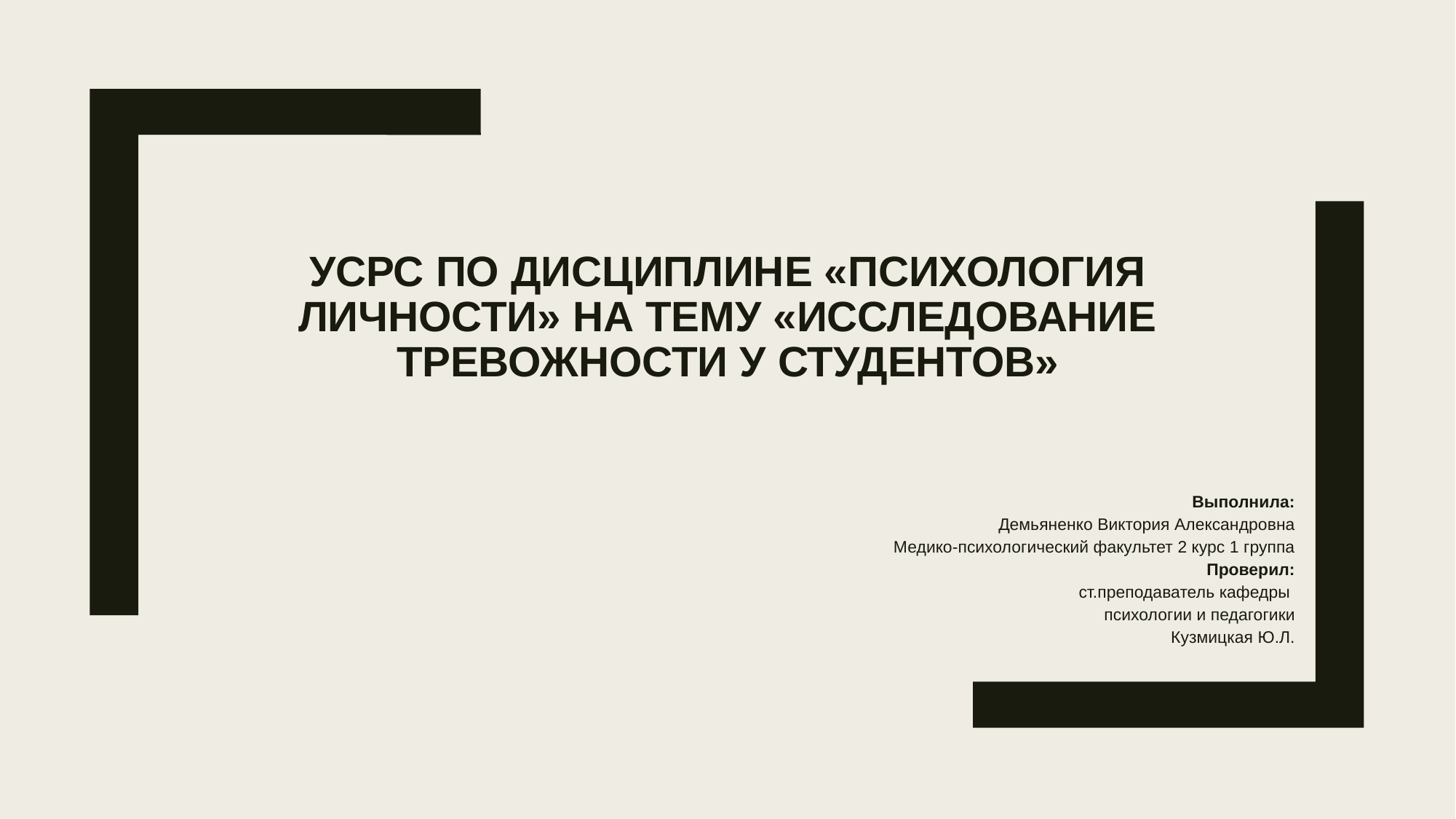

# УСРС по дисциплине «Психология личности» на тему «ИССЛЕДОВАНИЕ ТРЕВОЖНОСТИ У СТУДЕНТОВ»
Выполнила:
Демьяненко Виктория Александровна
Медико-психологический факультет 2 курс 1 группа
Проверил:
ст.преподаватель кафедры
психологии и педагогики
Кузмицкая Ю.Л.